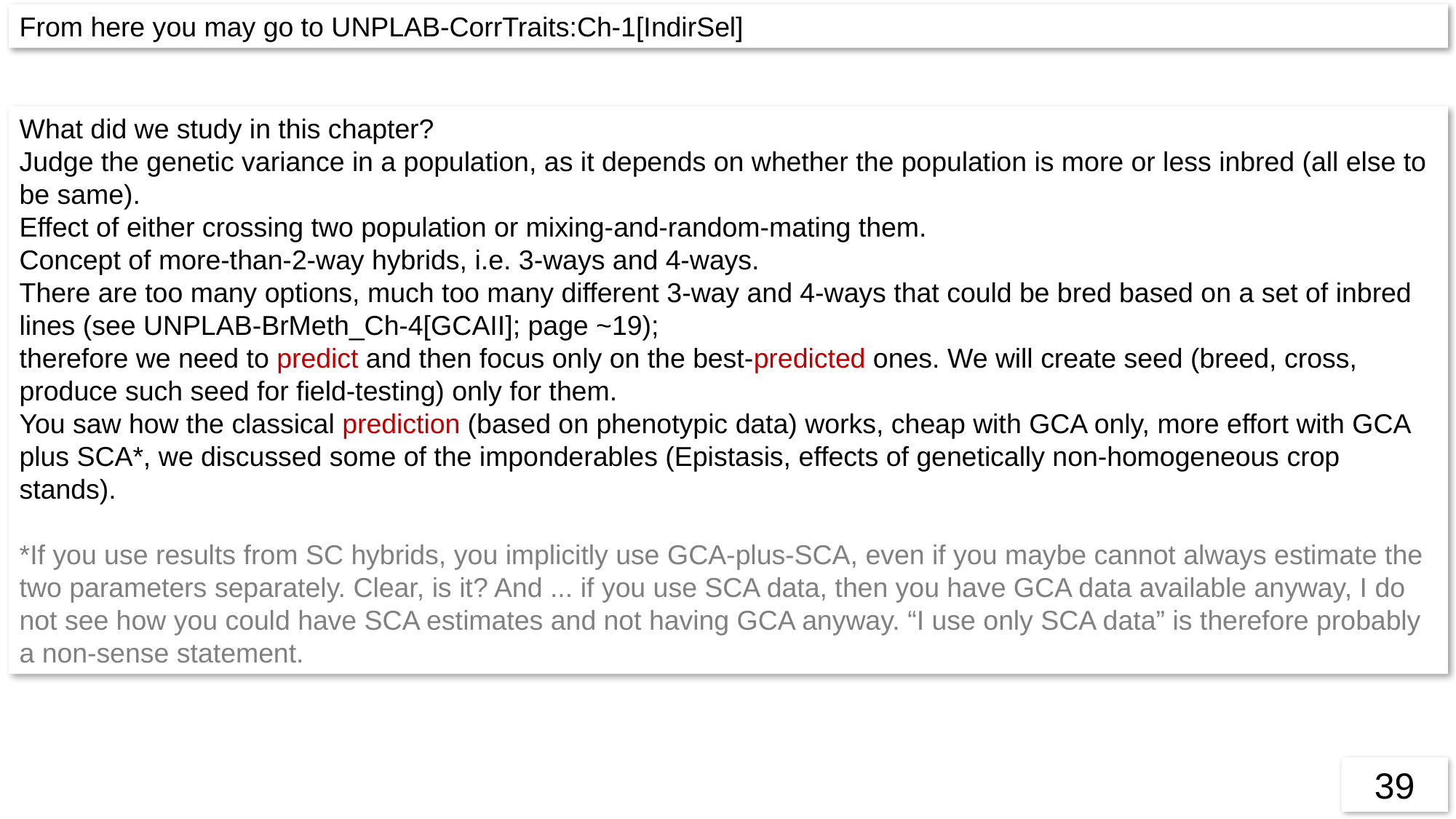

From here you may go to UNPLAB-CorrTraits:Ch-1[IndirSel]
What did we study in this chapter?
Judge the genetic variance in a population, as it depends on whether the population is more or less inbred (all else to be same).
Effect of either crossing two population or mixing-and-random-mating them.
Concept of more-than-2-way hybrids, i.e. 3-ways and 4-ways.
There are too many options, much too many different 3-way and 4-ways that could be bred based on a set of inbred lines (see UNPLAB-BrMeth_Ch-4[GCAII]; page ~19);
therefore we need to predict and then focus only on the best-predicted ones. We will create seed (breed, cross, produce such seed for field-testing) only for them.
You saw how the classical prediction (based on phenotypic data) works, cheap with GCA only, more effort with GCA plus SCA*, we discussed some of the imponderables (Epistasis, effects of genetically non-homogeneous crop stands).

*If you use results from SC hybrids, you implicitly use GCA-plus-SCA, even if you maybe cannot always estimate the two parameters separately. Clear, is it? And ... if you use SCA data, then you have GCA data available anyway, I do not see how you could have SCA estimates and not having GCA anyway. “I use only SCA data” is therefore probably a non-sense statement.
39